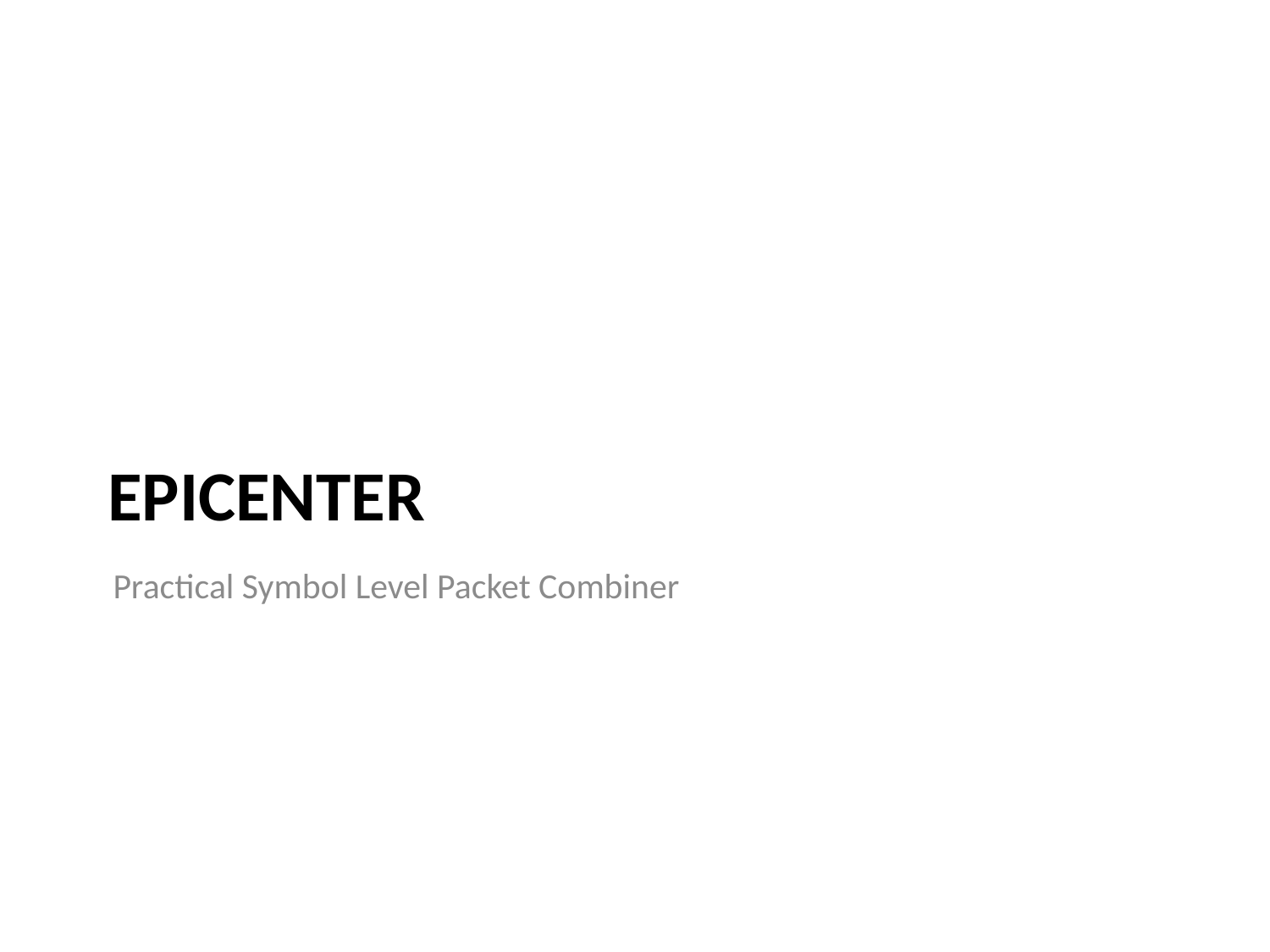

# Epicenter
Practical Symbol Level Packet Combiner